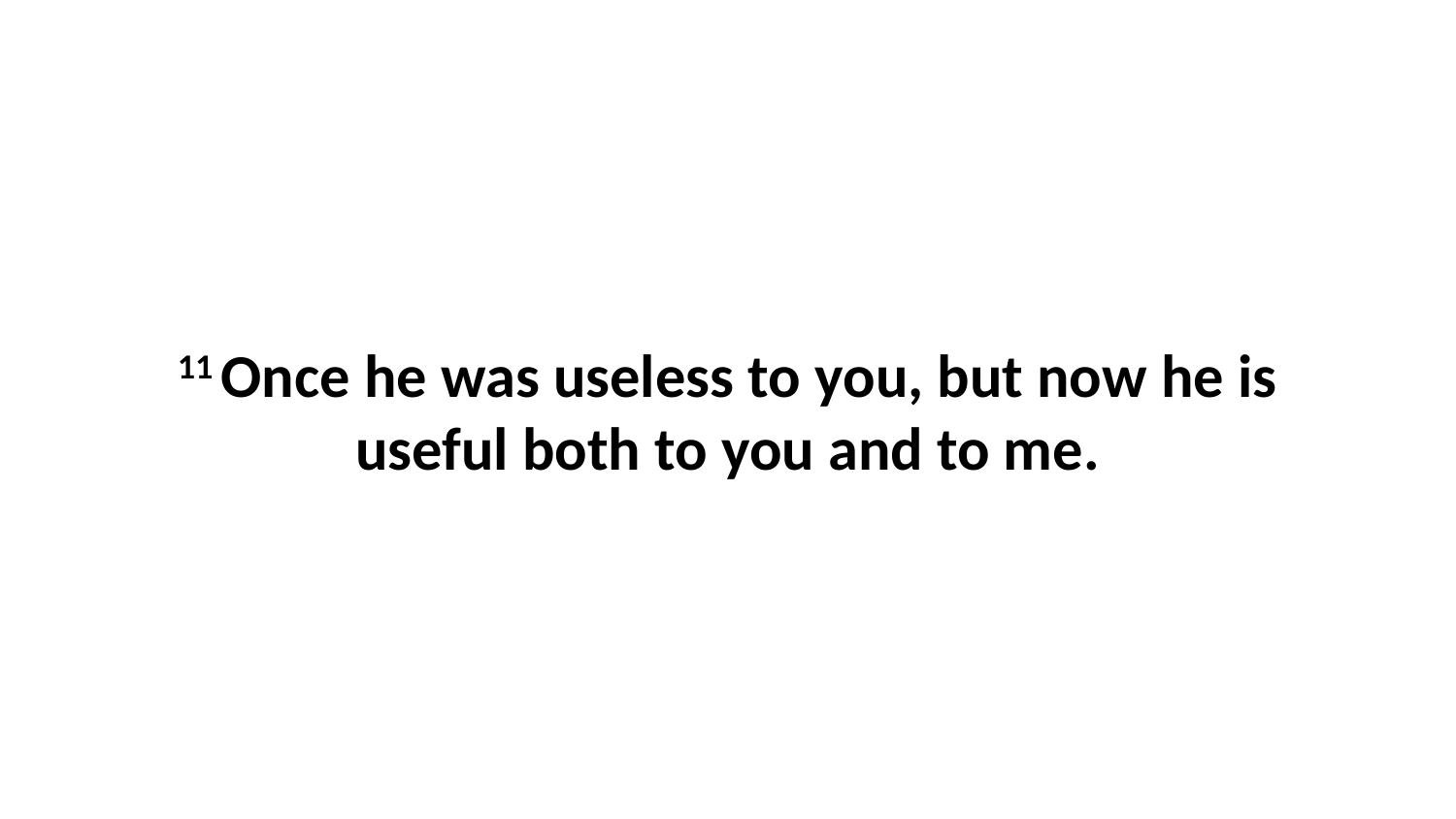

11 Once he was useless to you, but now he is useful both to you and to me.